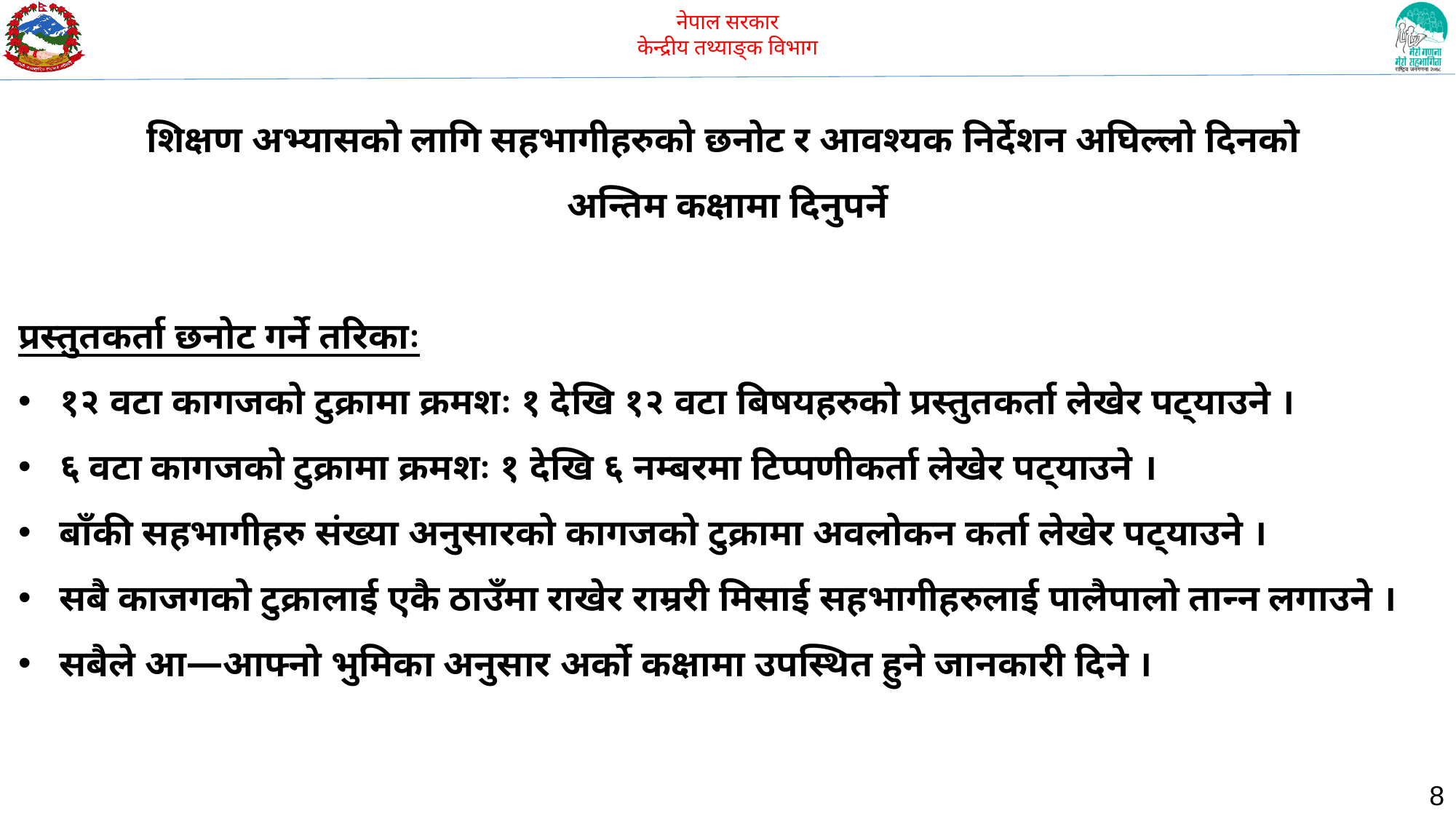

शिक्षण अभ्यासको लागि सहभागीहरुको छनोट र आवश्यक निर्देशन अघिल्लो दिनको
अन्तिम कक्षामा दिनुपर्ने

प्रस्तुतकर्ता छनोट गर्ने तरिकाः
१२ वटा कागजको टुक्रामा क्रमशः १ देखि १२ वटा बिषयहरुको प्रस्तुतकर्ता लेखेर पट्याउने ।
६ वटा कागजको टुक्रामा क्रमशः १ देखि ६ नम्बरमा टिप्पणीकर्ता लेखेर पट्याउने ।
बाँकी सहभागीहरु संख्या अनुसारको कागजको टुक्रामा अवलोकन कर्ता लेखेर पट्याउने ।
सबै काजगको टुक्रालाई एकै ठाउँमा राखेर राम्ररी मिसाई सहभागीहरुलाई पालैपालो तान्न लगाउने ।
सबैले आ—आफ्नो भुमिका अनुसार अर्को कक्षामा उपस्थित हुने जानकारी दिने ।
8